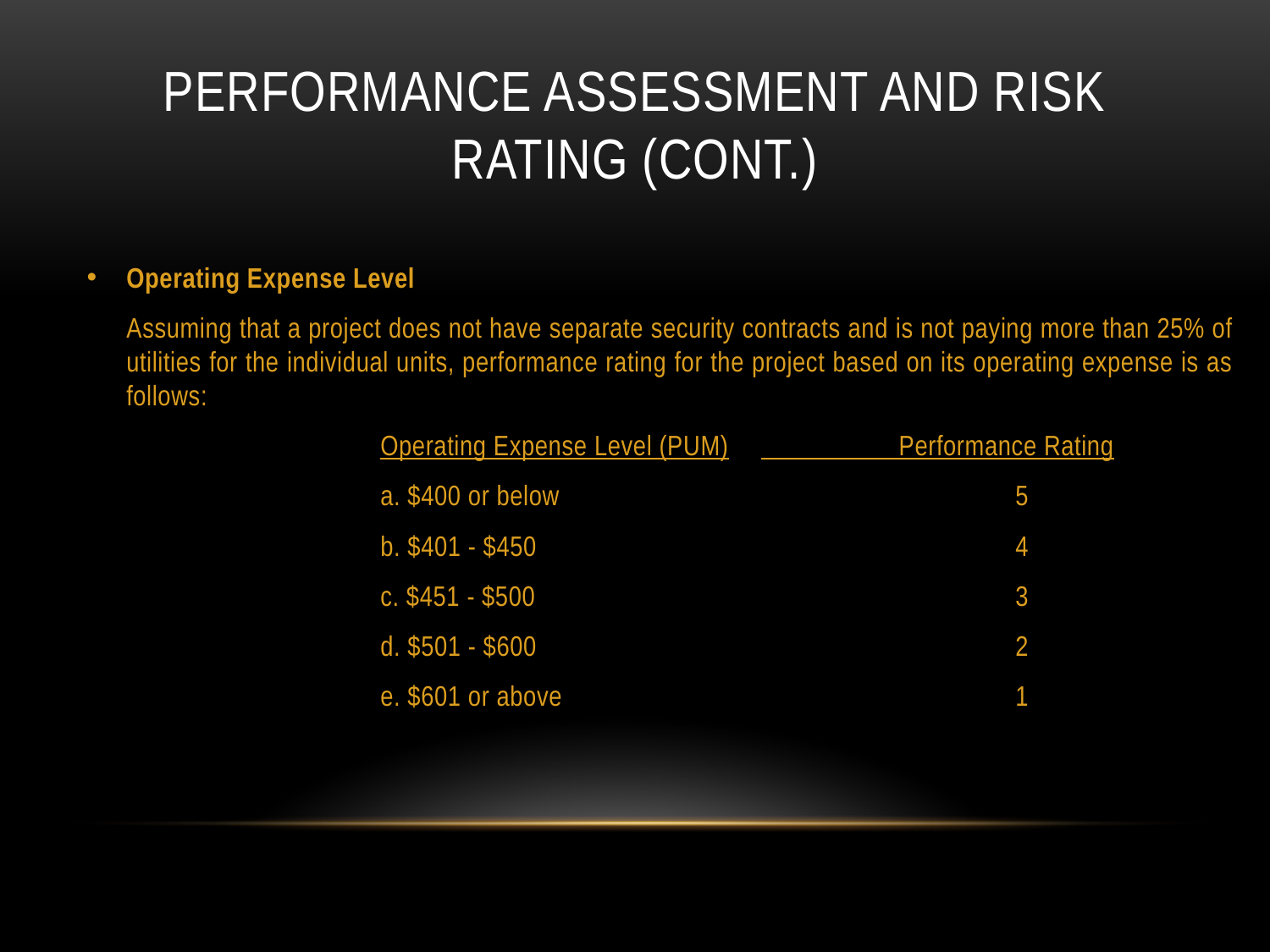

# PERFORMANCE ASSESSMENT AND risk rating (CONT.)
Operating Expense Level
	Assuming that a project does not have separate security contracts and is not paying more than 25% of utilities for the individual units, performance rating for the project based on its operating expense is as follows:
			Operating Expense Level (PUM)	                    Performance Rating
			a. $400 or below				5
			b. $401 - $450				4
			c. $451 - $500				3
			d. $501 - $600				2
			e. $601 or above				1